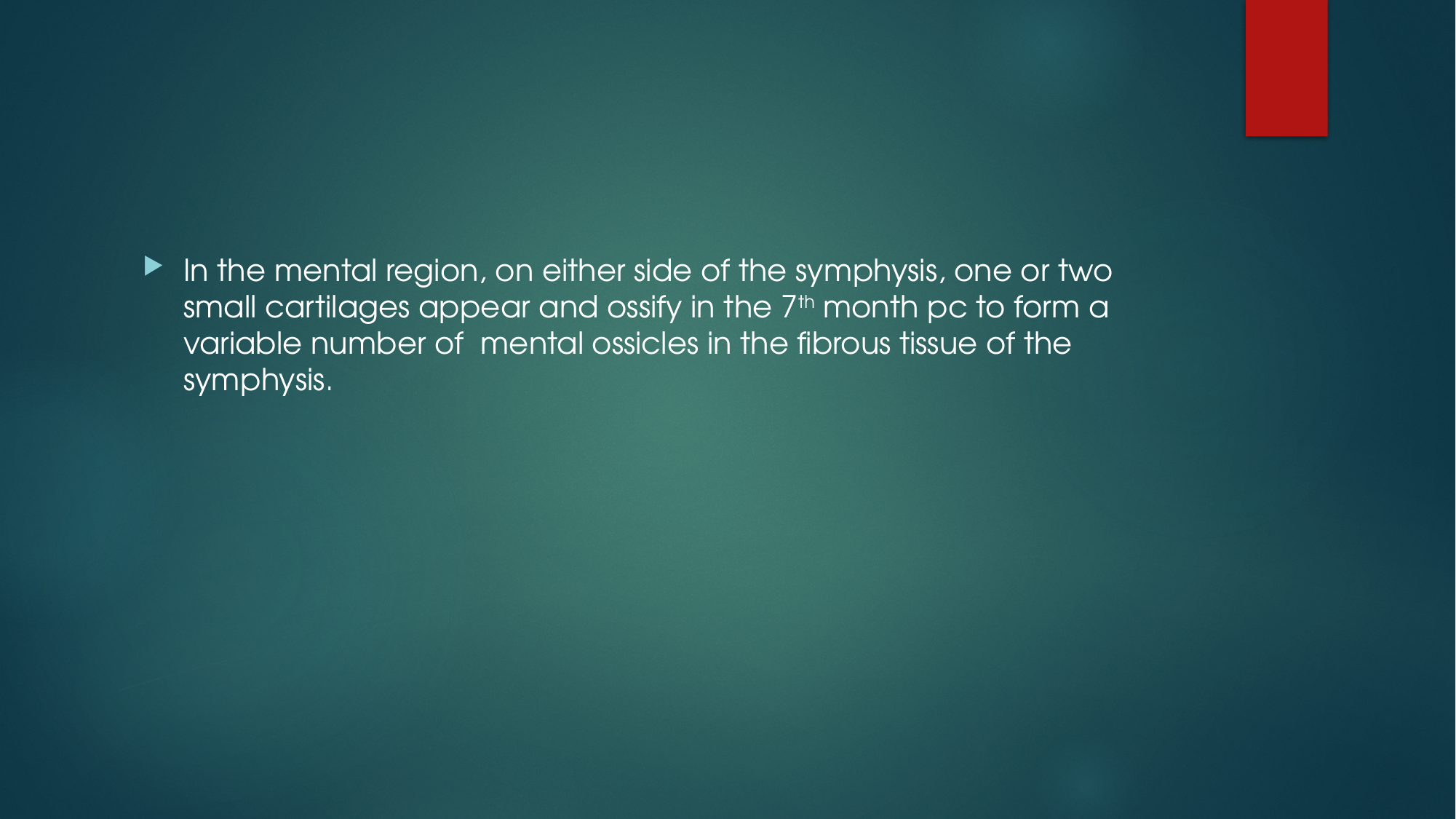

#
In the mental region, on either side of the symphysis, one or two small cartilages appear and ossify in the 7th month pc to form a variable number of  mental ossicles in the fibrous tissue of the symphysis.